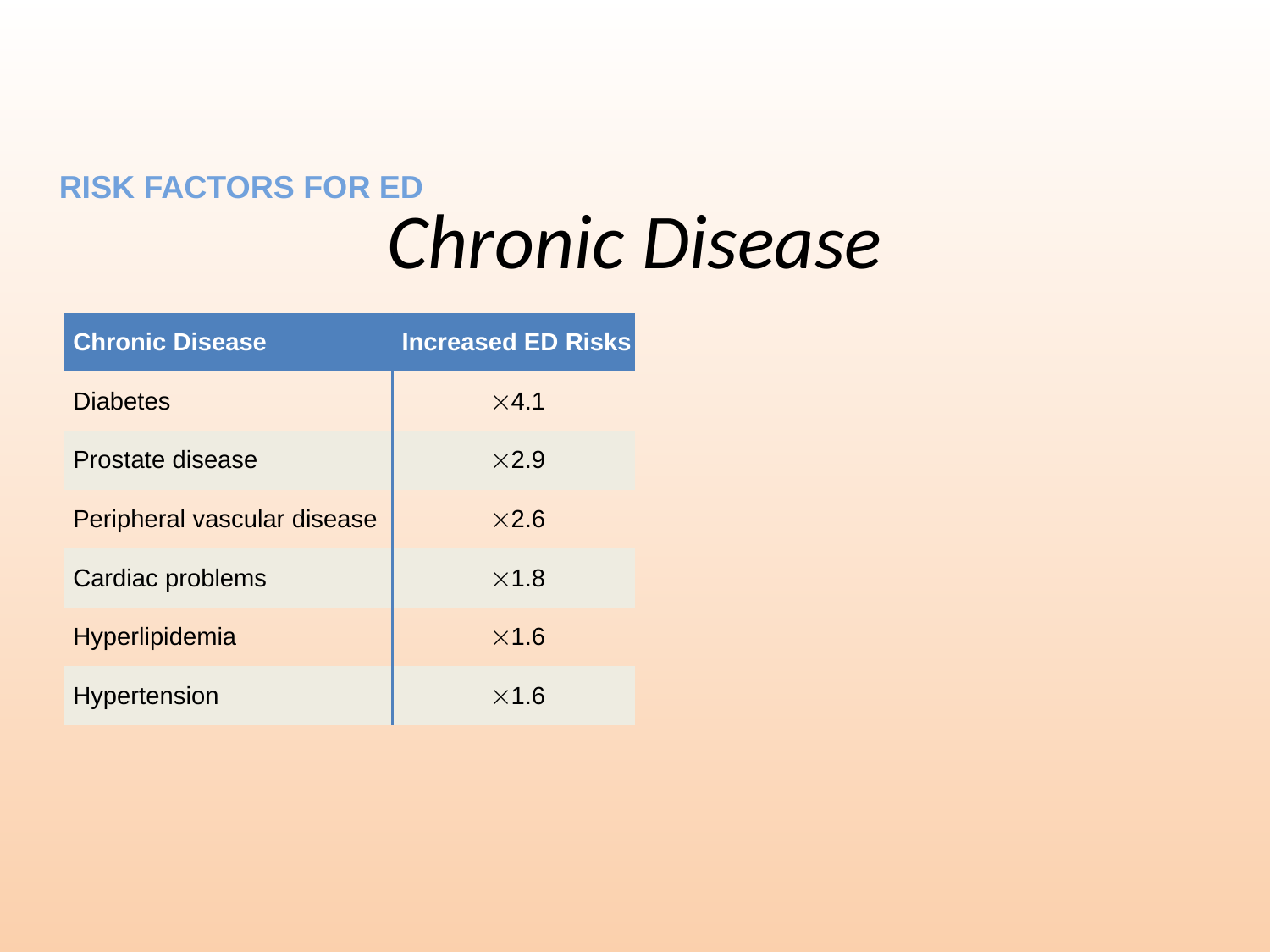

RISK FACTORS FOR ED
# Chronic Disease
| Chronic Disease | Increased ED Risks |
| --- | --- |
| Diabetes | ×4.1 |
| Prostate disease | ×2.9 |
| Peripheral vascular disease | ×2.6 |
| Cardiac problems | ×1.8 |
| Hyperlipidemia | ×1.6 |
| Hypertension | ×1.6 |